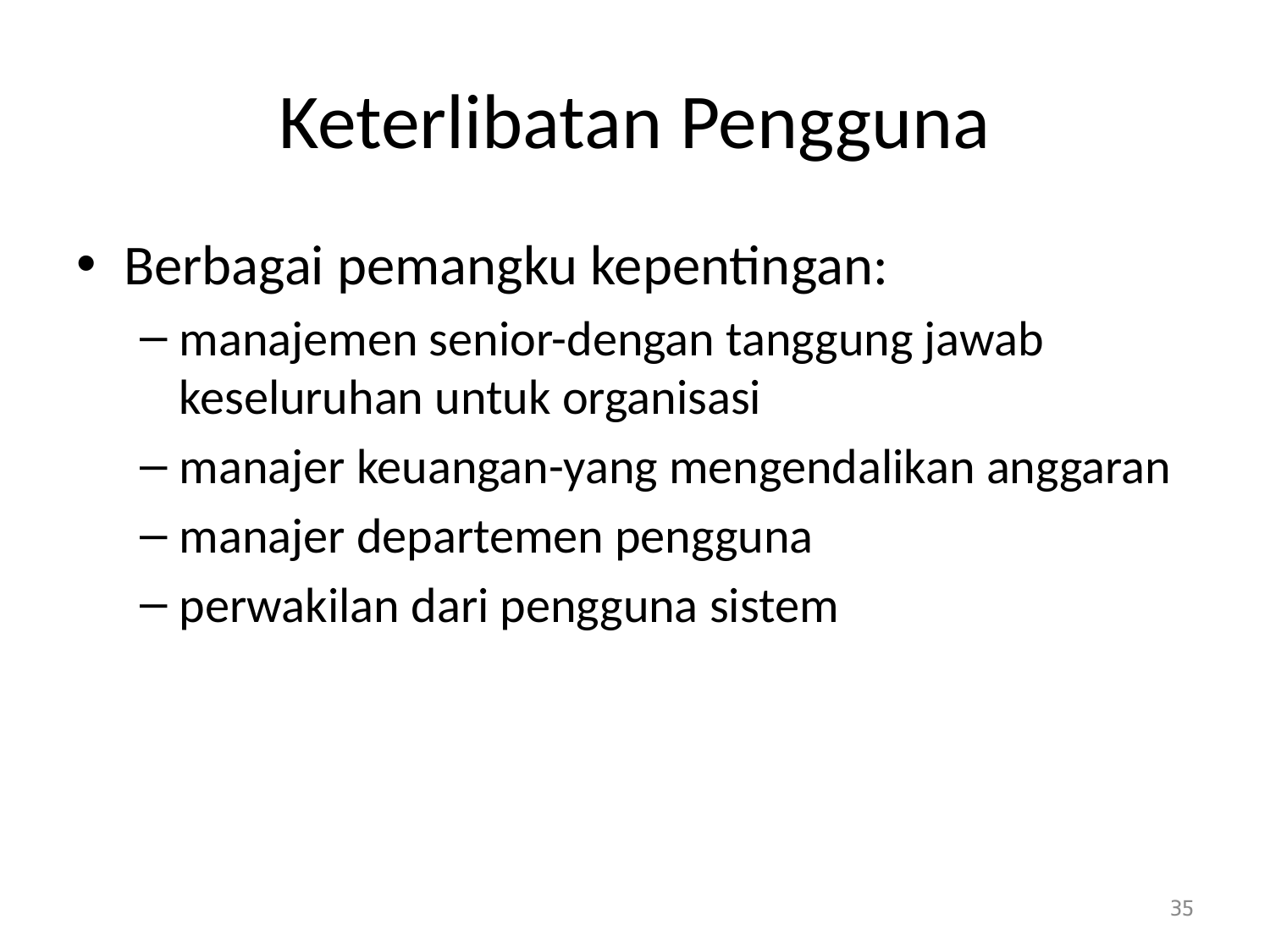

# Keterlibatan Pengguna
Berbagai pemangku kepentingan:
manajemen senior-dengan tanggung jawab keseluruhan untuk organisasi
manajer keuangan-yang mengendalikan anggaran
manajer departemen pengguna
perwakilan dari pengguna sistem
35